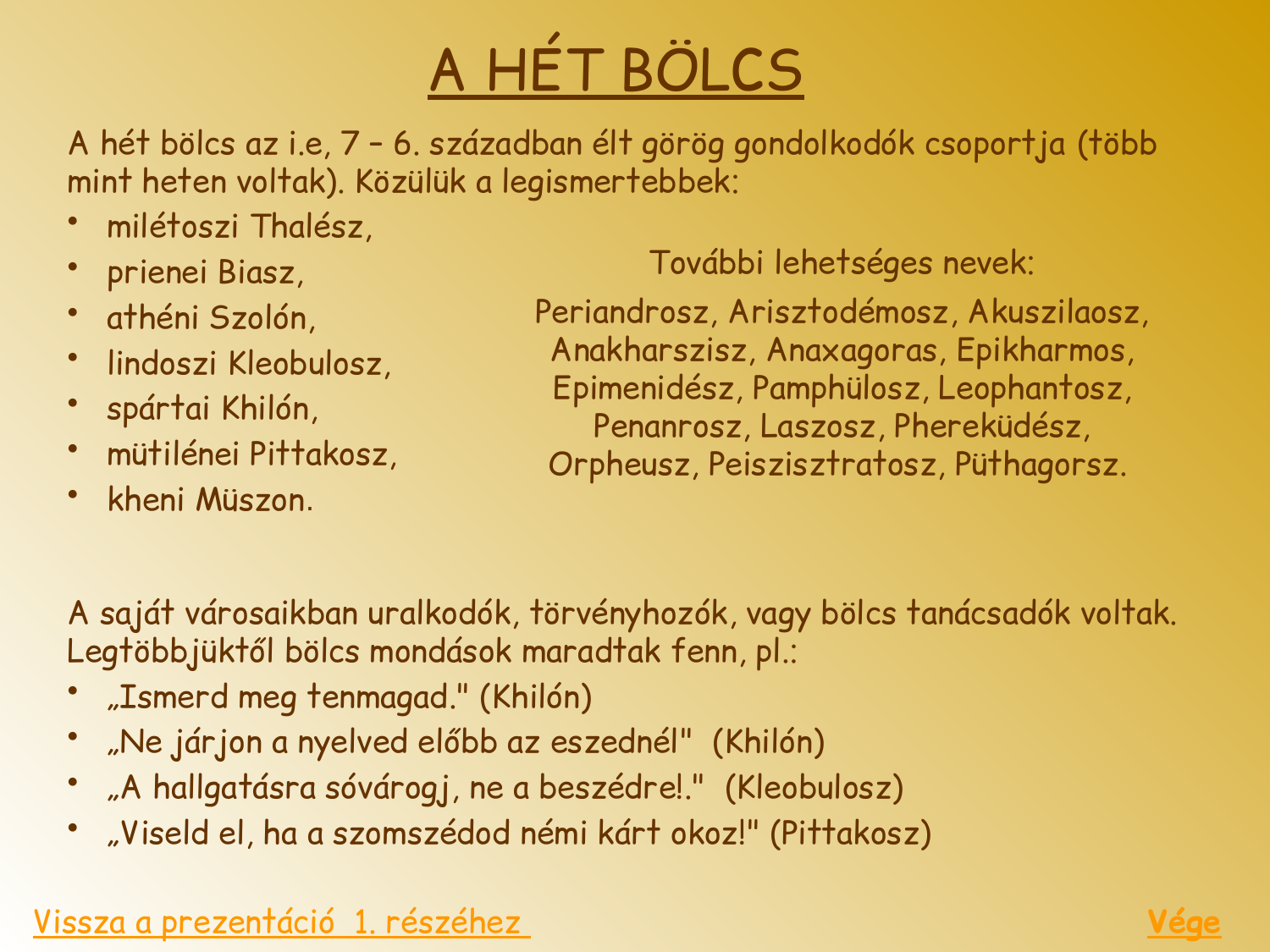

# A HÉT BÖLCS
A hét bölcs az i.e, 7 – 6. században élt görög gondolkodók csoportja (több mint heten voltak). Közülük a legismertebbek:
 milétoszi Thalész,
 prienei Biasz,
 athéni Szolón,
 lindoszi Kleobulosz,
 spártai Khilón,
 mütilénei Pittakosz,
 kheni Müszon.
További lehetséges nevek:
Periandrosz, Arisztodémosz, Akuszilaosz, Anakharszisz, Anaxagoras, Epikharmos, Epimenidész, Pamphülosz, Leophantosz, Penanrosz, Laszosz, Phereküdész, Orpheusz, Peiszisztratosz, Püthagorsz.
A saját városaikban uralkodók, törvényhozók, vagy bölcs tanácsadók voltak. Legtöbbjüktől bölcs mondások maradtak fenn, pl.:
 „Ismerd meg tenmagad." (Khilón)
 „Ne járjon a nyelved előbb az eszednél"  (Khilón)
 „A hallgatásra sóvárogj, ne a beszédre!."  (Kleobulosz)
 „Viseld el, ha a szomszédod némi kárt okoz!" (Pittakosz)
Vissza a prezentáció  1. részéhez
Vége